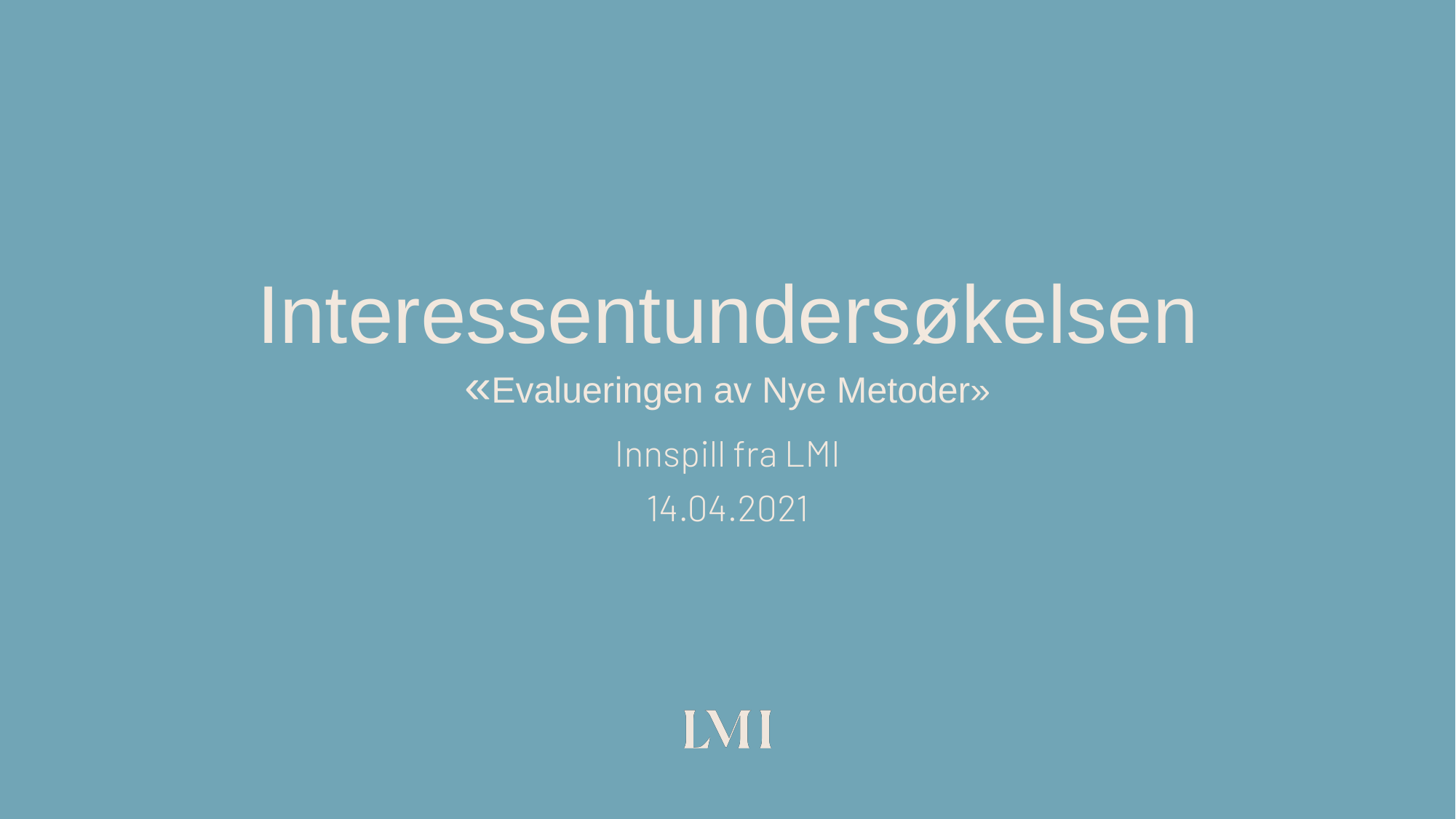

# Interessentundersøkelsen «Evalueringen av Nye Metoder»
Innspill fra LMI
14.04.2021